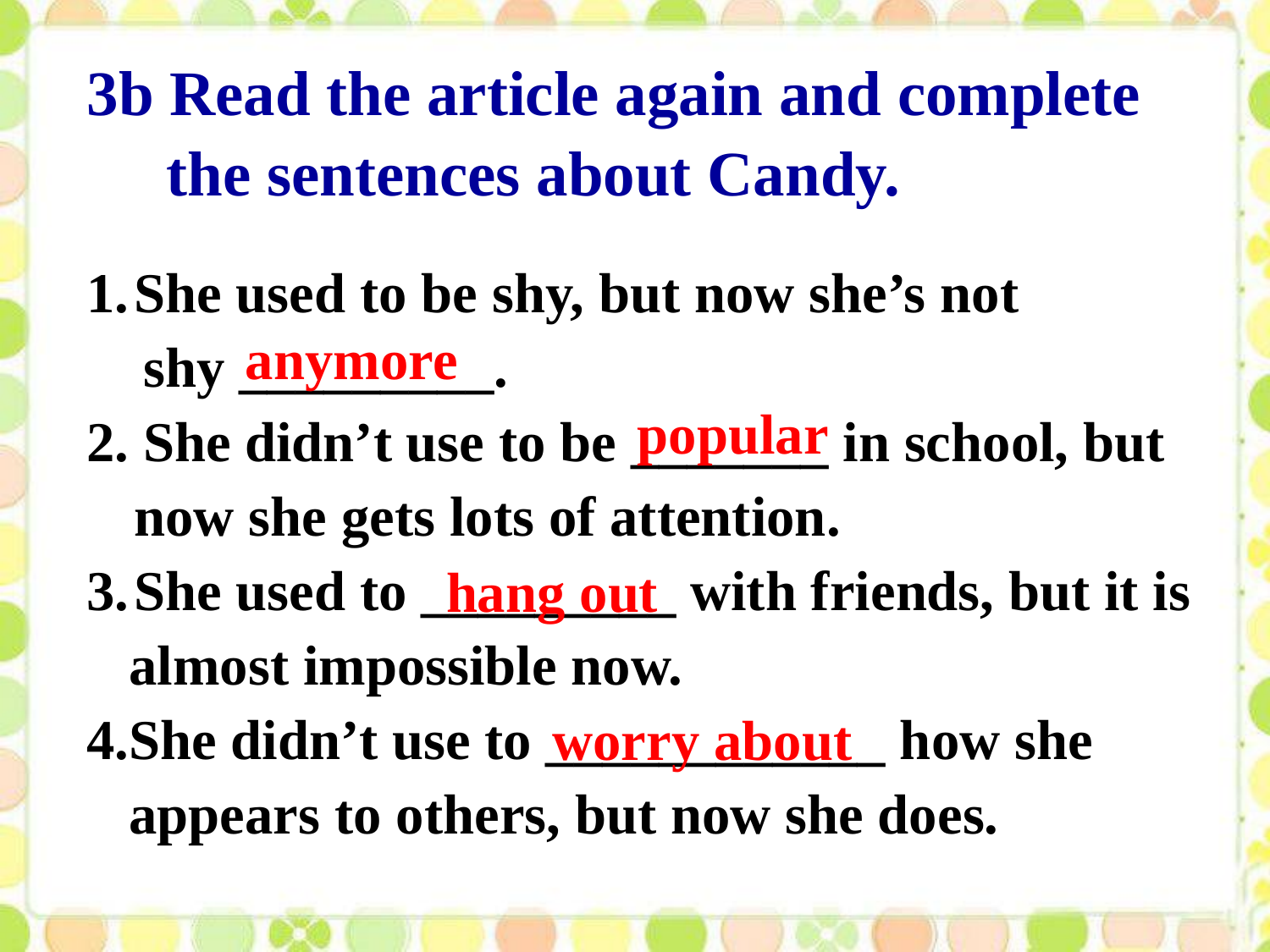

3b Read the article again and complete
     the sentences about Candy.
She used to be shy, but now she’s not
    shy _________.
2. She didn’t use to be _______ in school, but now she gets lots of attention.
She used to _________ with friends, but it is
   almost impossible now.
4.She didn’t use to ____________ how she
   appears to others, but now she does.
anymore
popular
hang out
worry about